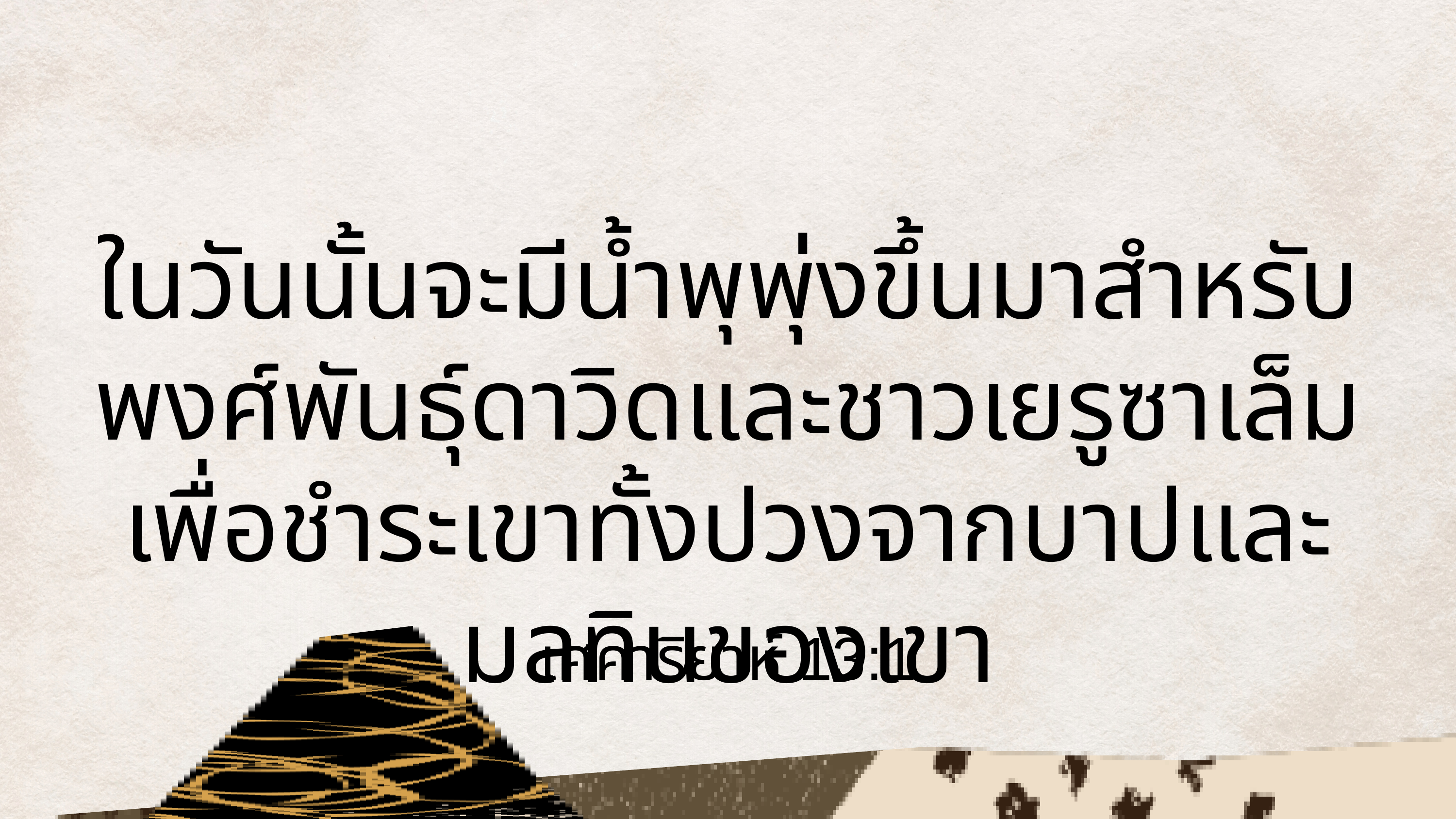

ในวันนั้นจะมีน้ำพุพุ่งขึ้นมาสำหรับ
พงศ์พันธุ์ดาวิดและชาวเยรูซาเล็ม เพื่อชำระเขาทั้งปวงจากบาปและมลทินของเขา

เศคาริยาห์ 13:1